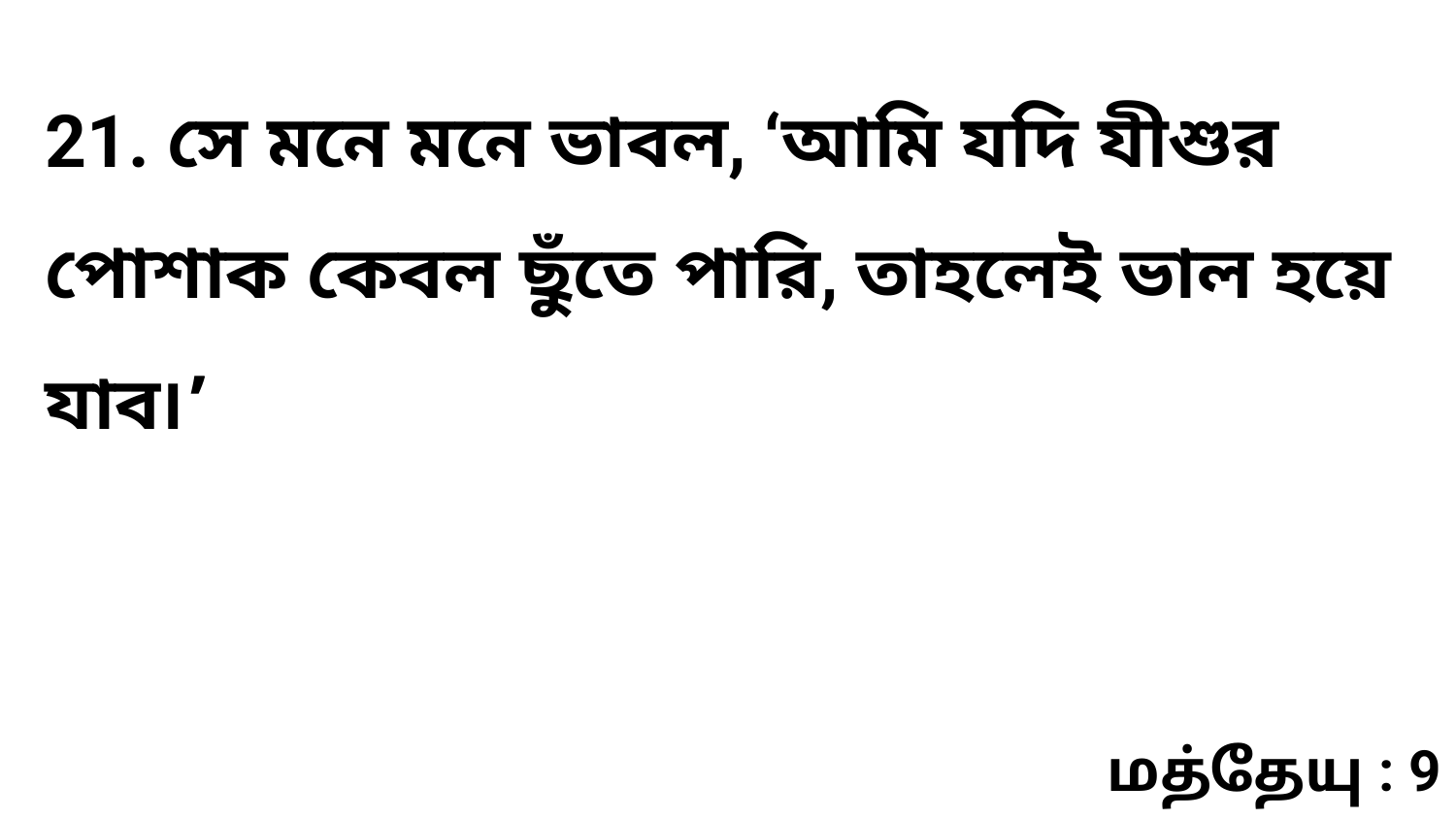

21. সে মনে মনে ভাবল, ‘আমি যদি যীশুর পোশাক কেবল ছুঁতে পারি, তাহলেই ভাল হয়ে যাব৷’
மத்தேயு : 9